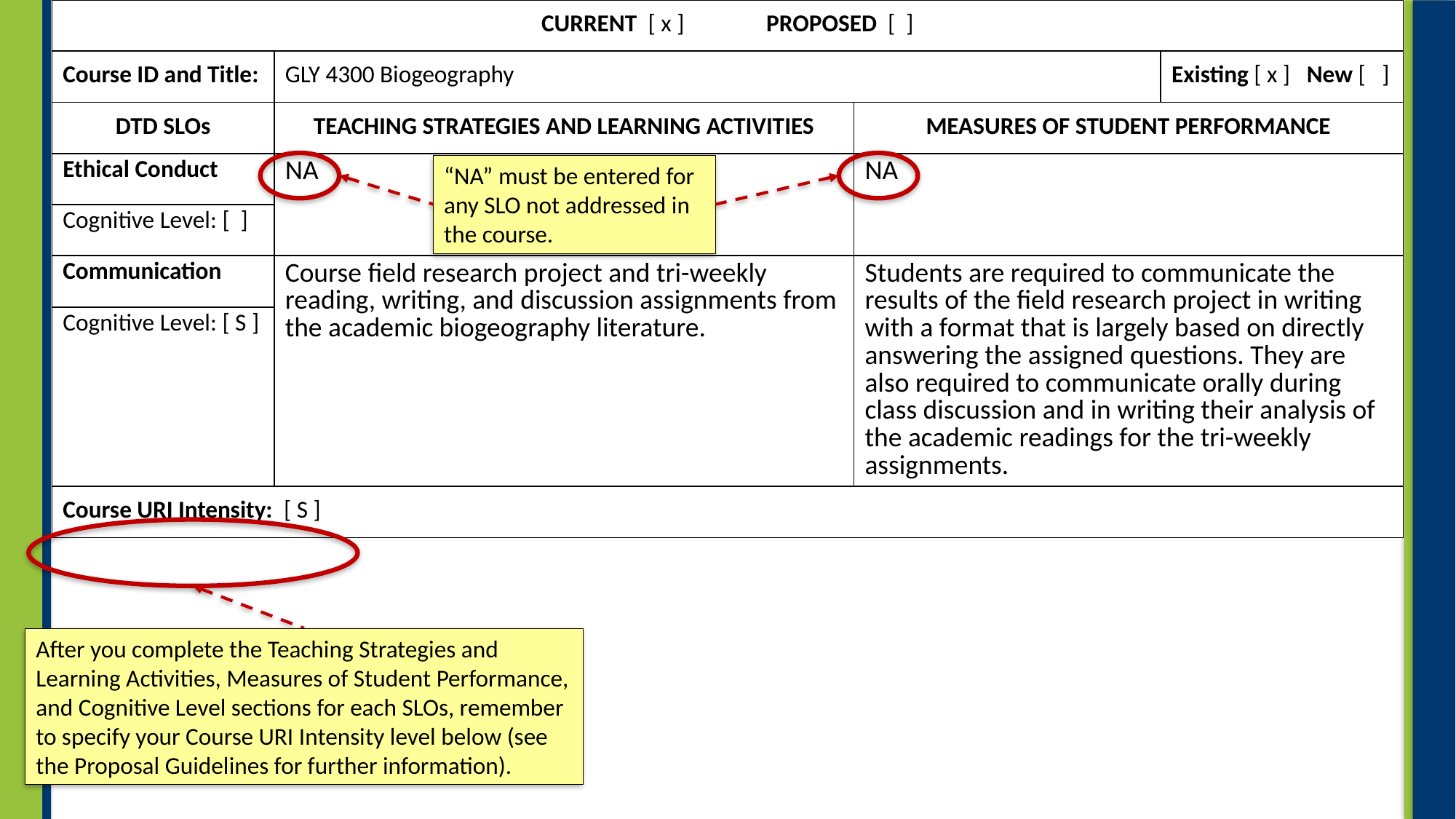

| CURRENT [ x ] PROPOSED [ ] |  |  |  |
| --- | --- | --- | --- |
| Course ID and Title: | GLY 4300 Biogeography |  | Existing [ x ] New [ ] |
| DTD SLOs | TEACHING STRATEGIES AND LEARNING ACTIVITIES | MEASURES OF STUDENT PERFORMANCE |  |
| Ethical Conduct | NA | NA |  |
| Cognitive Level: [ ] |  |  |  |
| Communication | Course field research project and tri-weekly reading, writing, and discussion assignments from the academic biogeography literature. | Students are required to communicate the results of the field research project in writing with a format that is largely based on directly answering the assigned questions. They are also required to communicate orally during class discussion and in writing their analysis of the academic readings for the tri-weekly assignments. |  |
| Cognitive Level: [ S ] |  |  |  |
| Course URI Intensity: [ S ] |  |  |  |

“NA” must be entered for any SLO not addressed in the course.

After you complete the Teaching Strategies and Learning Activities, Measures of Student Performance, and Cognitive Level sections for each SLOs, remember to specify your Course URI Intensity level below (see the Proposal Guidelines for further information).